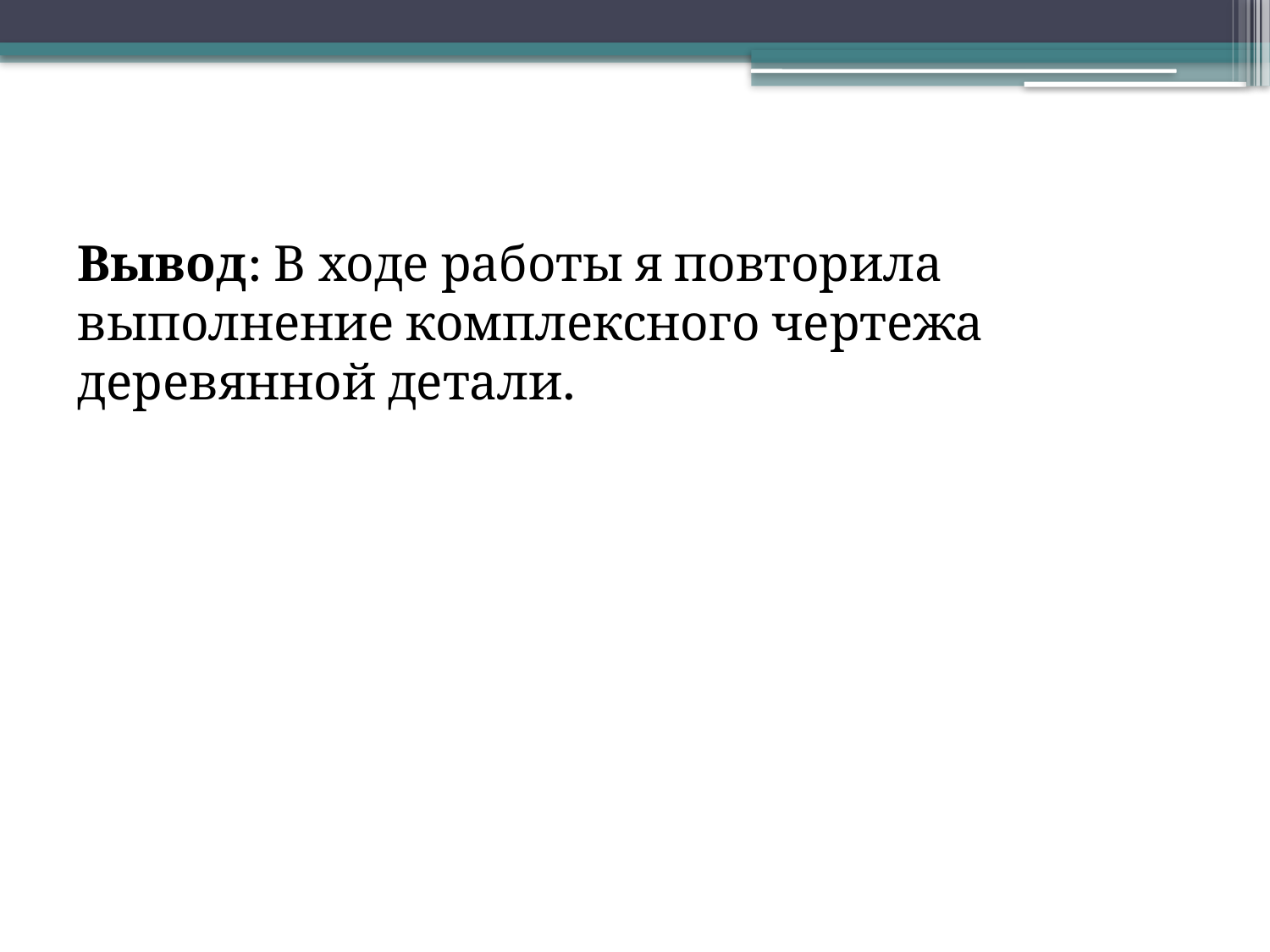

Вывод: В ходе работы я повторила выполнение комплексного чертежа деревянной детали.